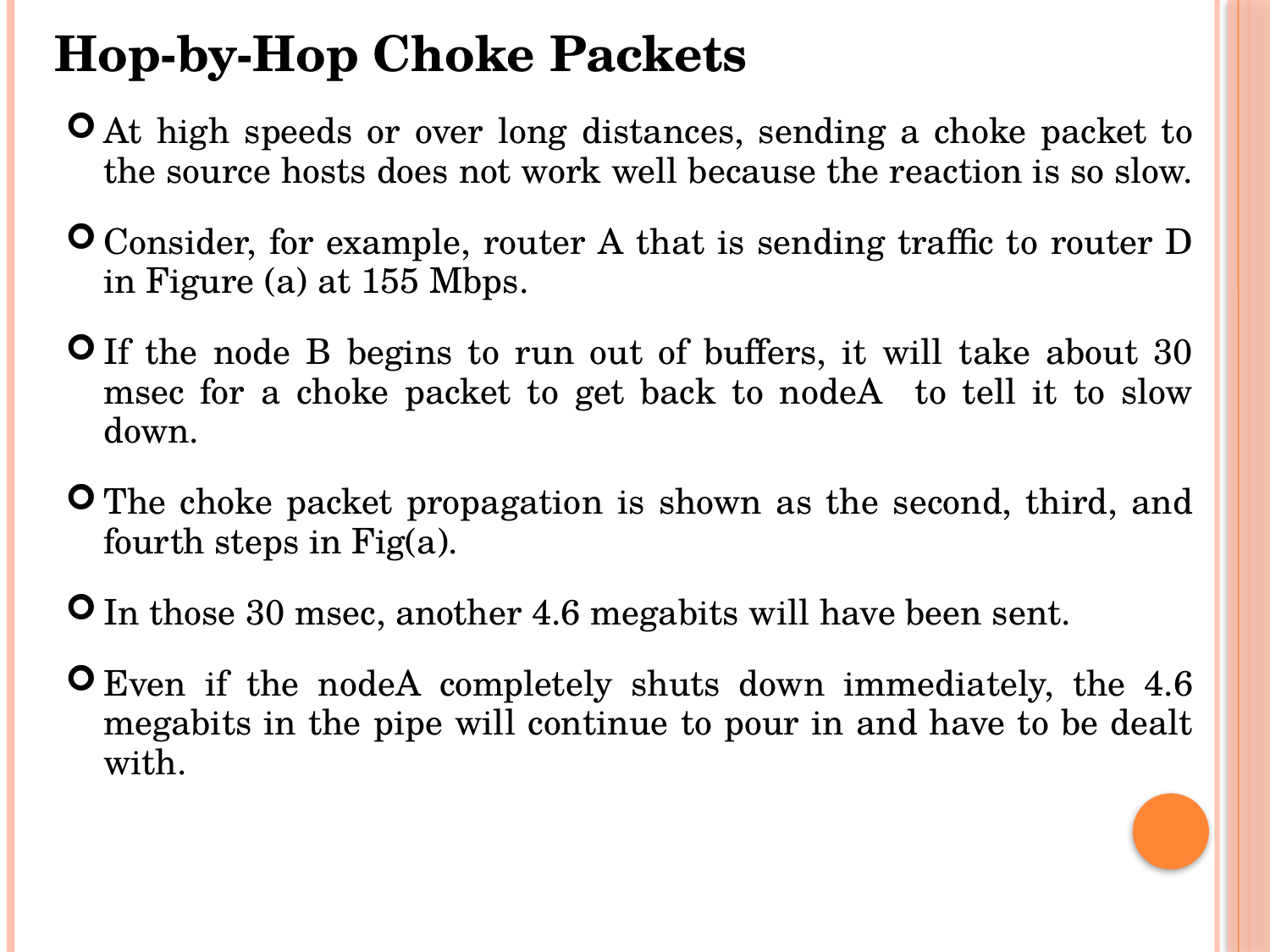

Hop-by-Hop Choke Packets
At high speeds or over long distances, sending a choke packet to the source hosts does not work well because the reaction is so slow.
Consider, for example, router A that is sending traffic to router D in Figure (a) at 155 Mbps.
If the node B begins to run out of buffers, it will take about 30 msec for a choke packet to get back to nodeA  to tell it to slow down.
The choke packet propagation is shown as the second, third, and fourth steps in Fig(a).
In those 30 msec, another 4.6 megabits will have been sent.
Even if the nodeA completely shuts down immediately, the 4.6 megabits in the pipe will continue to pour in and have to be dealt with.